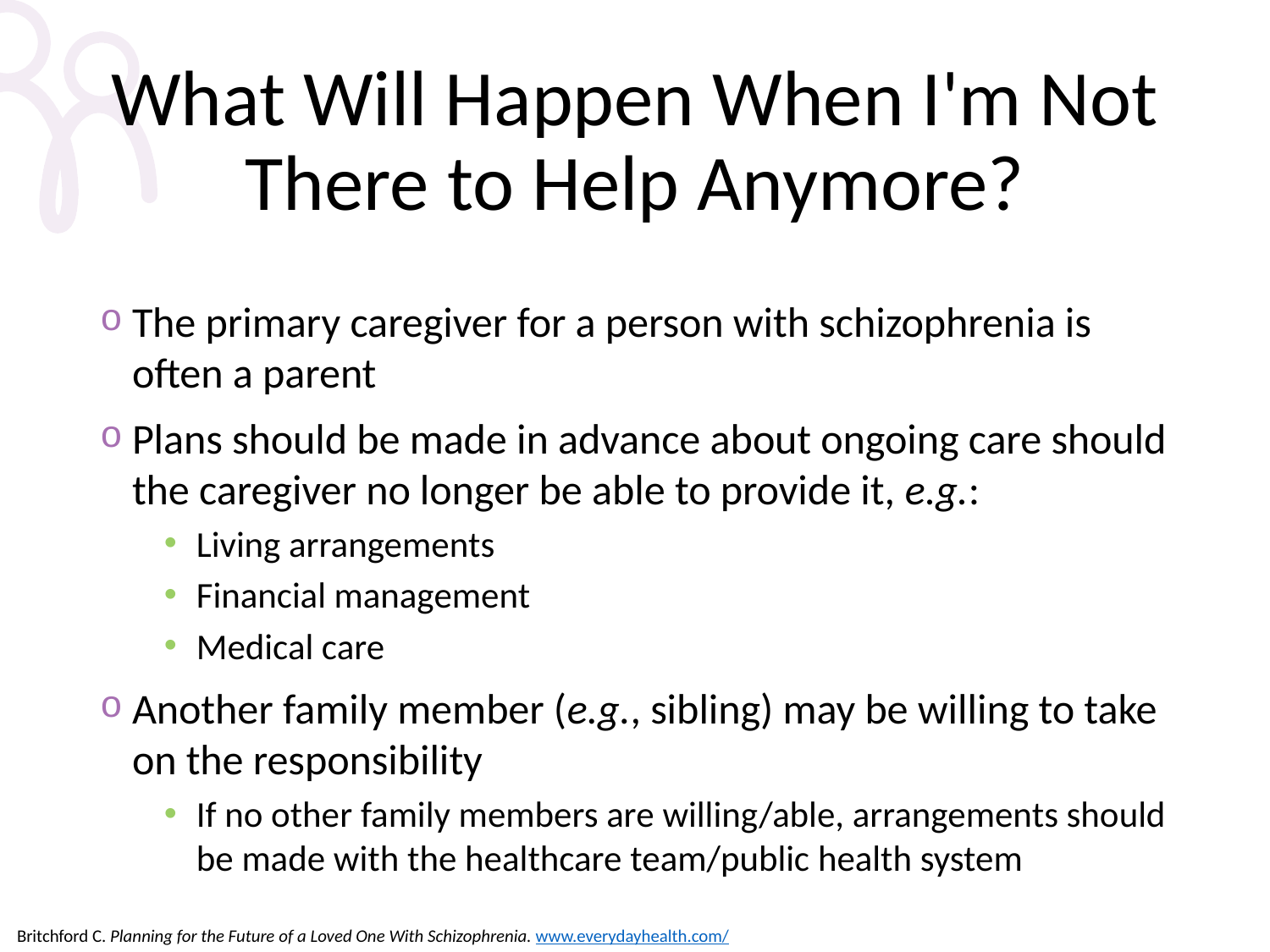

# What Will Happen When I'm Not There to Help Anymore?
The primary caregiver for a person with schizophrenia is often a parent
Plans should be made in advance about ongoing care should the caregiver no longer be able to provide it, e.g.:
Living arrangements
Financial management
Medical care
Another family member (e.g., sibling) may be willing to take on the responsibility
If no other family members are willing/able, arrangements should be made with the healthcare team/public health system
Britchford C. Planning for the Future of a Loved One With Schizophrenia. www.everydayhealth.com/